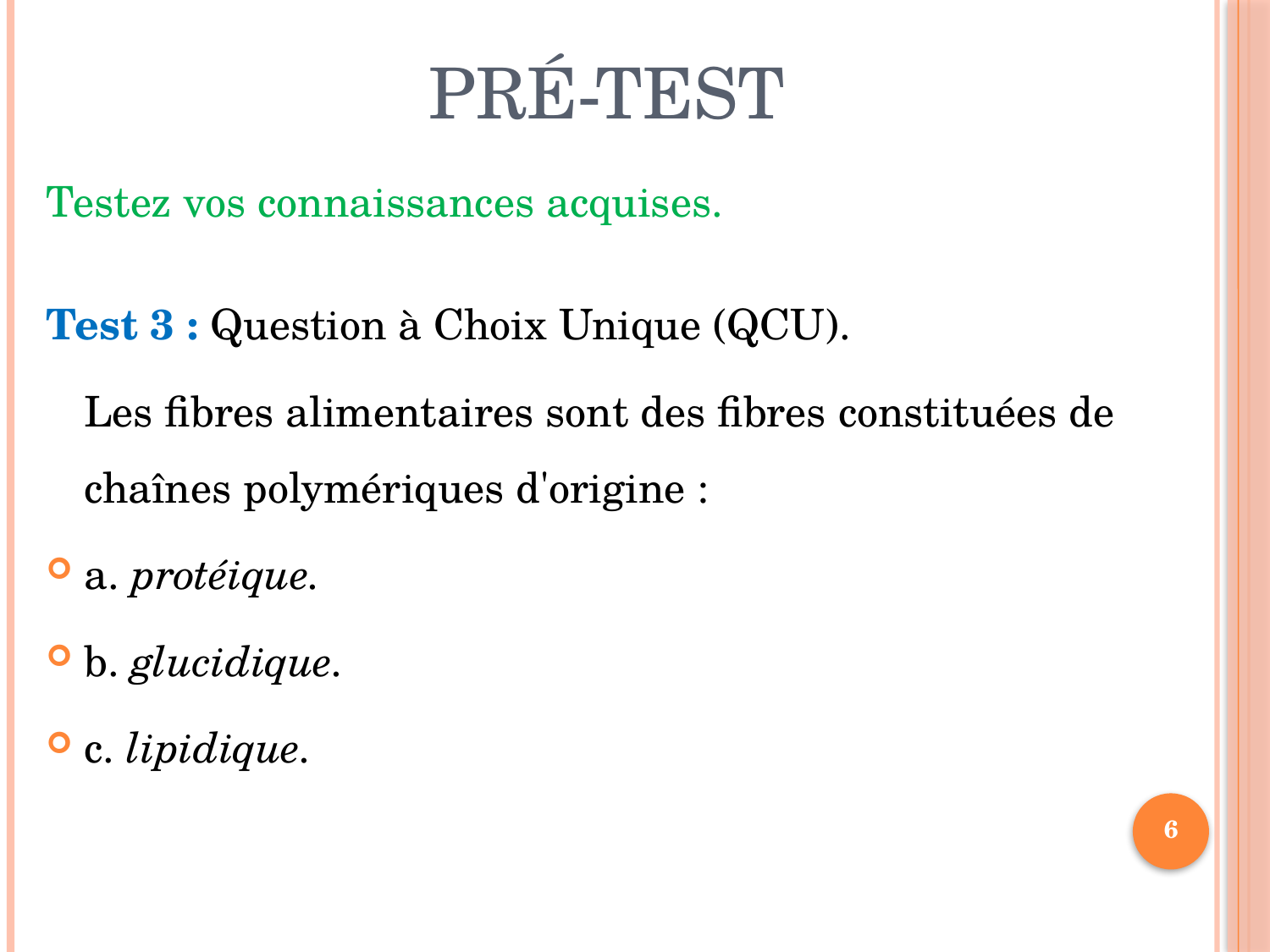

# Pré-test
Testez vos connaissances acquises.

Test 3 : Question à Choix Unique (QCU).
	Les fibres alimentaires sont des fibres constituées de chaînes polymériques d'origine :
a. protéique.
b. glucidique.
c. lipidique.

6